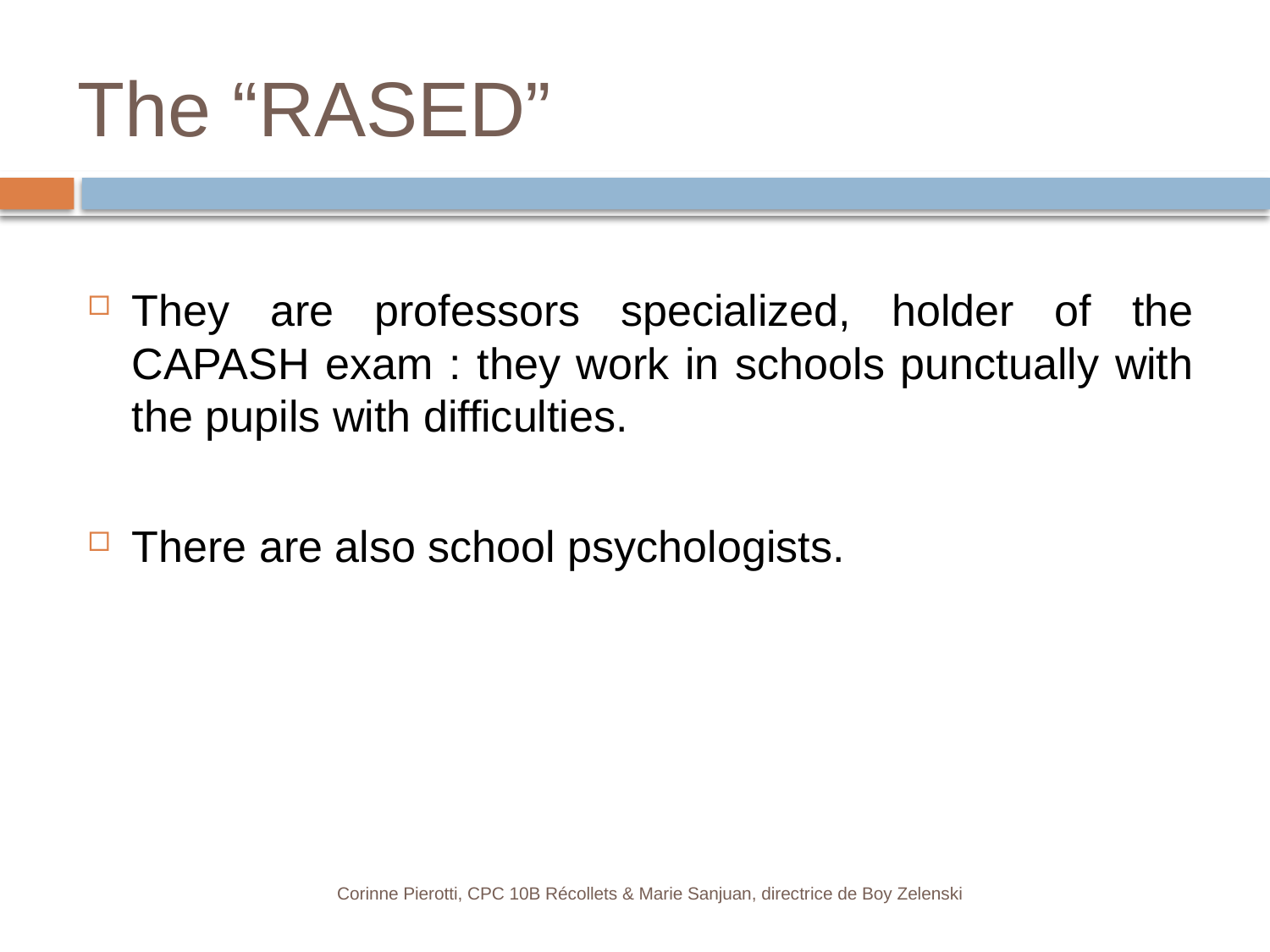

# The “RASED”
They are professors specialized, holder of the CAPASH exam : they work in schools punctually with the pupils with difficulties.

There are also school psychologists.
Corinne Pierotti, CPC 10B Récollets & Marie Sanjuan, directrice de Boy Zelenski